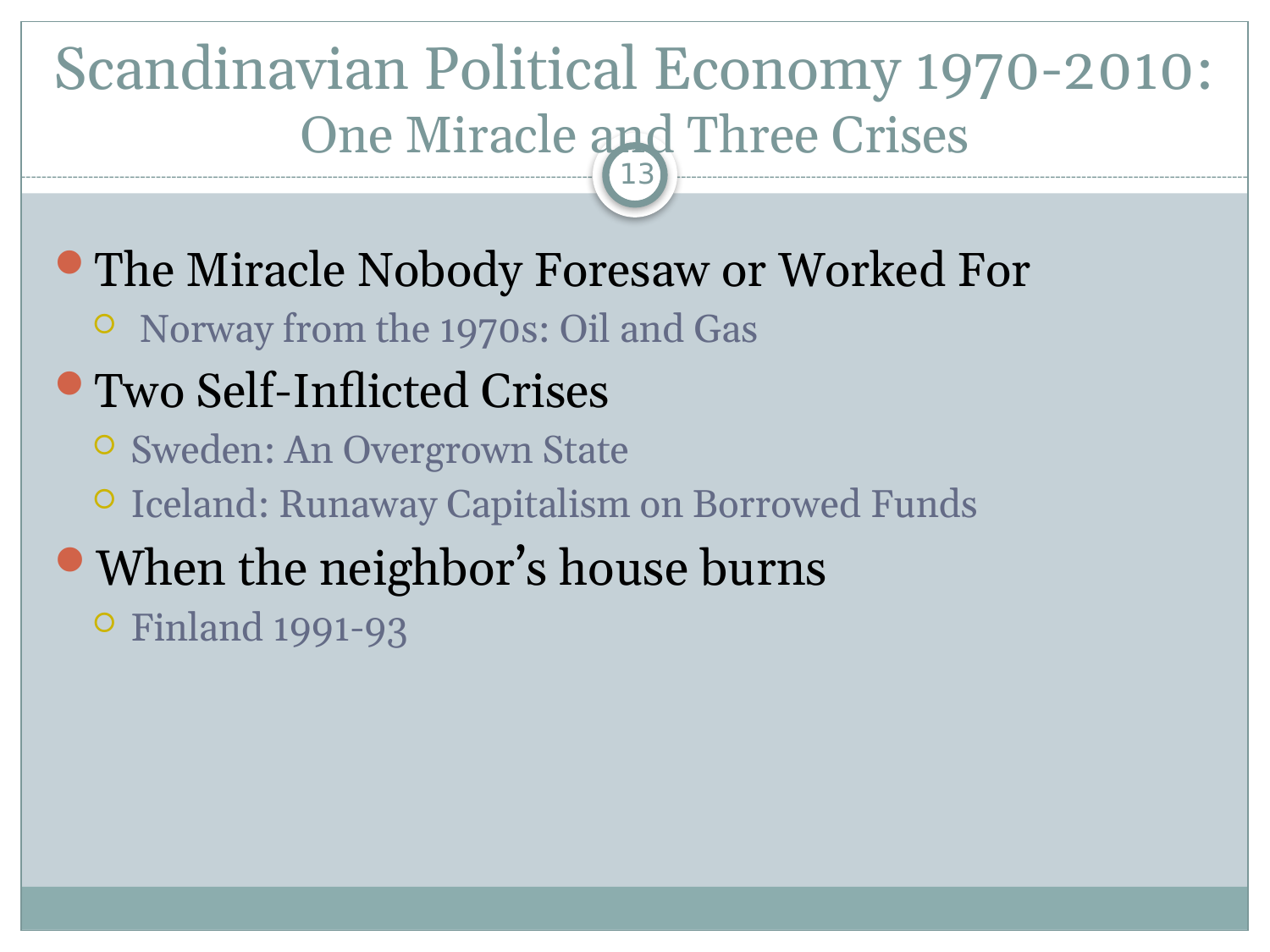

# Scandinavian Political Economy 1970-2010: One Miracle and Three Crises
13
The Miracle Nobody Foresaw or Worked For
 Norway from the 1970s: Oil and Gas
Two Self-Inflicted Crises
Sweden: An Overgrown State
Iceland: Runaway Capitalism on Borrowed Funds
When the neighbor’s house burns
Finland 1991-93